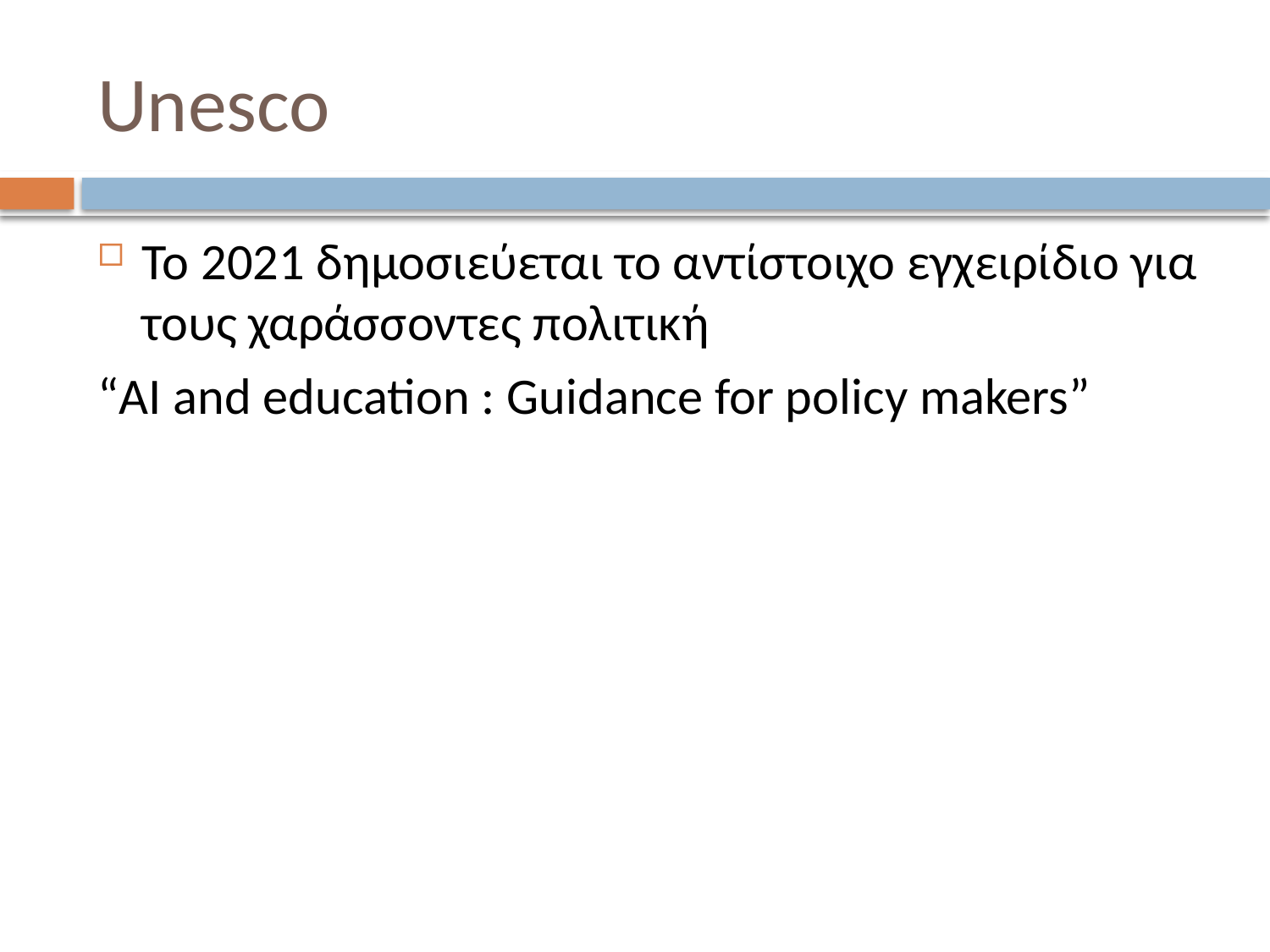

# Unesco
Το 2021 δημοσιεύεται το αντίστοιχο εγχειρίδιο για τους χαράσσοντες πολιτική
“ΑΙ and education : Guidance for policy makers”